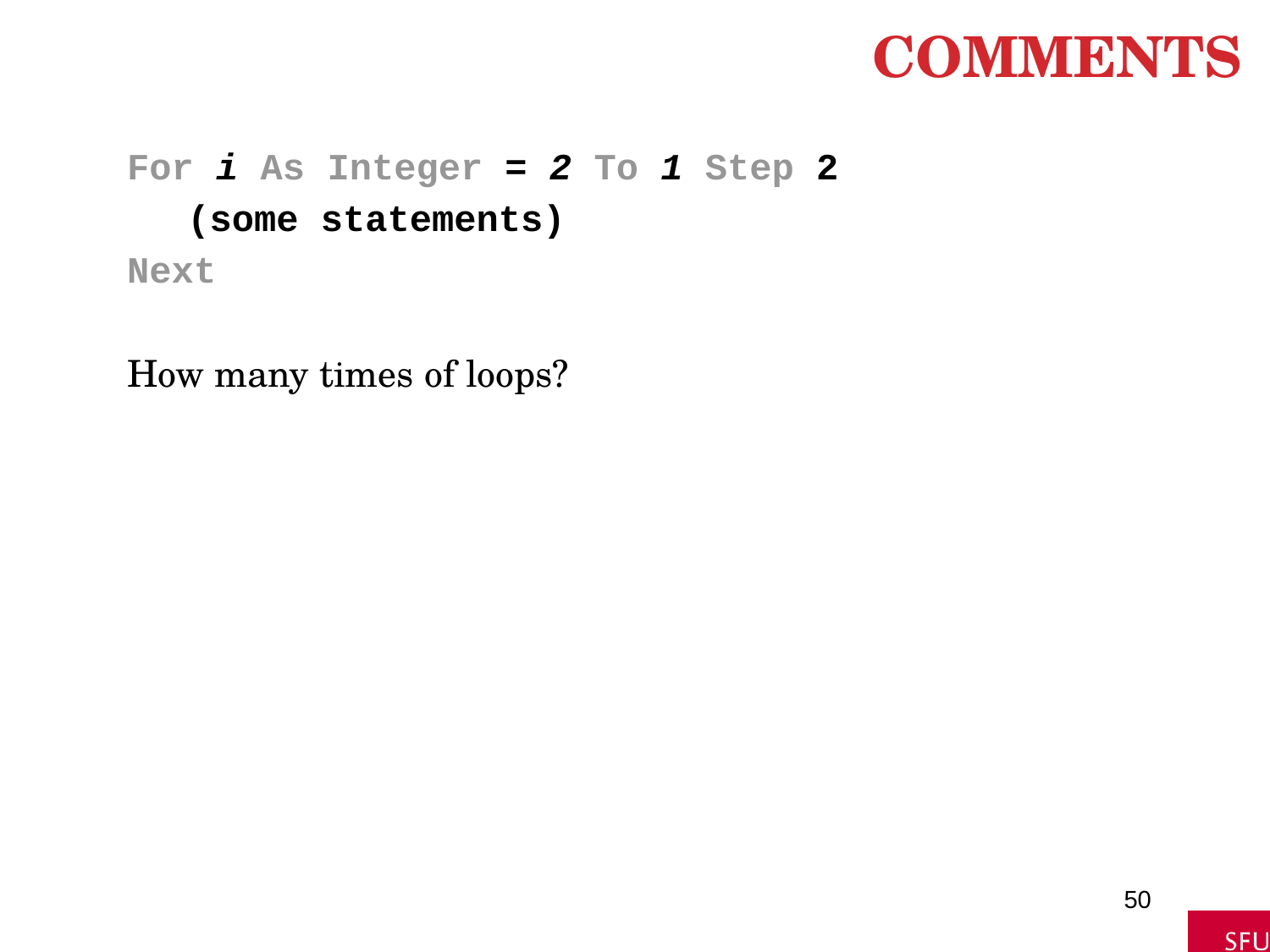

# Comments
For i As Integer = 2 To 1 Step 2
	 (some statements)
Next

How many times of loops?

50